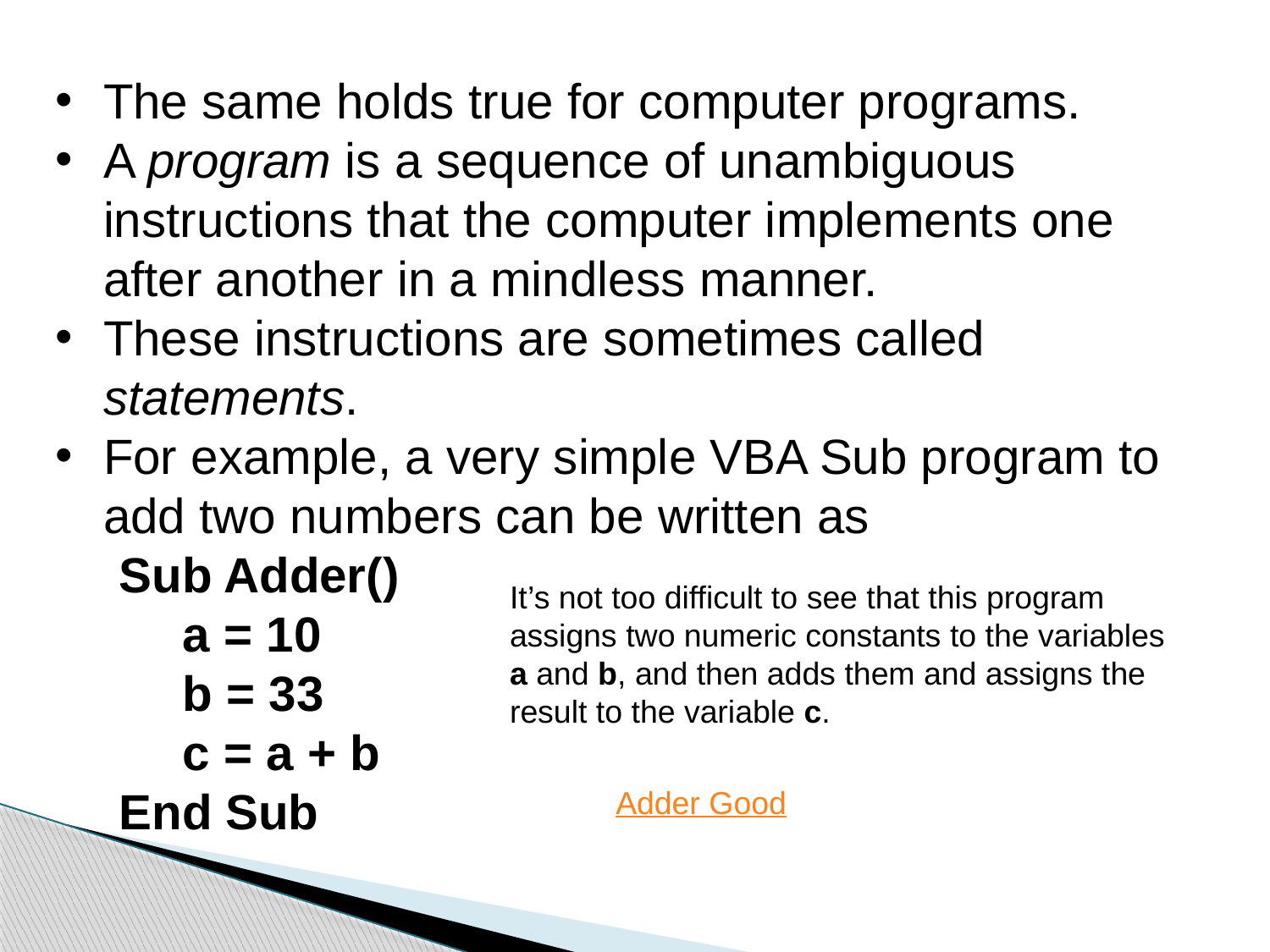

The same holds true for computer programs.
A program is a sequence of unambiguous instructions that the computer implements one after another in a mindless manner.
These instructions are sometimes called statements.
For example, a very simple VBA Sub program to add two numbers can be written as
Sub Adder()
a = 10
b = 33
c = a + b
End Sub
It’s not too difficult to see that this program assigns two numeric constants to the variables a and b, and then adds them and assigns the result to the variable c.

Adder Good